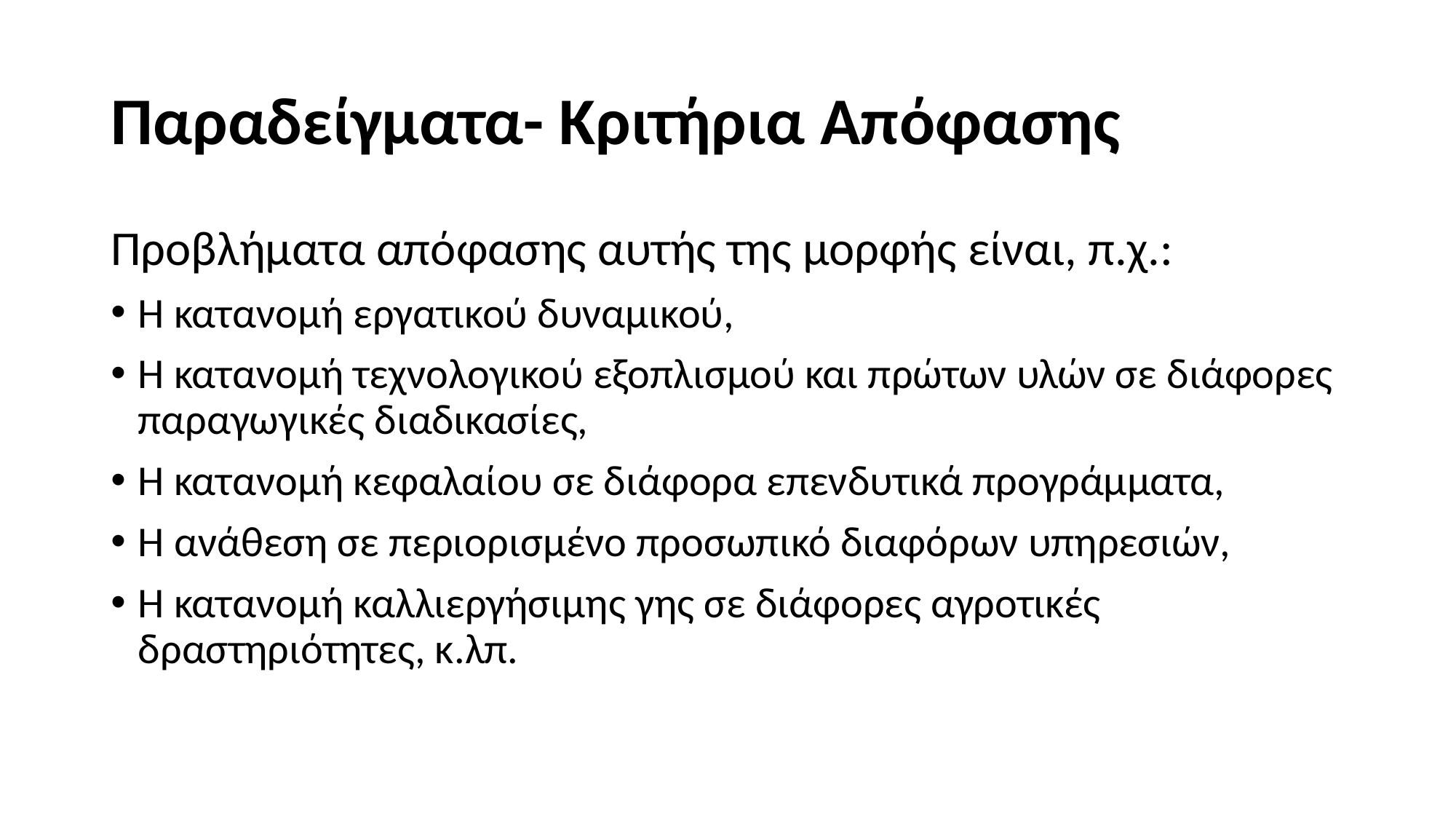

# Παραδείγματα- Κριτήρια Απόφασης
Προβλήματα απόφασης αυτής της μορφής είναι, π.χ.:
Η κατανομή εργατικού δυναμικού,
Η κατανομή τεχνολογικού εξοπλισμού και πρώτων υλών σε διάφορες παραγωγικές διαδικασίες,
Η κατανομή κεφαλαίου σε διάφορα επενδυτικά προγράμματα,
Η ανάθεση σε περιορισμένο προσωπικό διαφόρων υπηρεσιών,
Η κατανομή καλλιεργήσιμης γης σε διάφορες αγροτικές δραστηριότητες, κ.λπ.